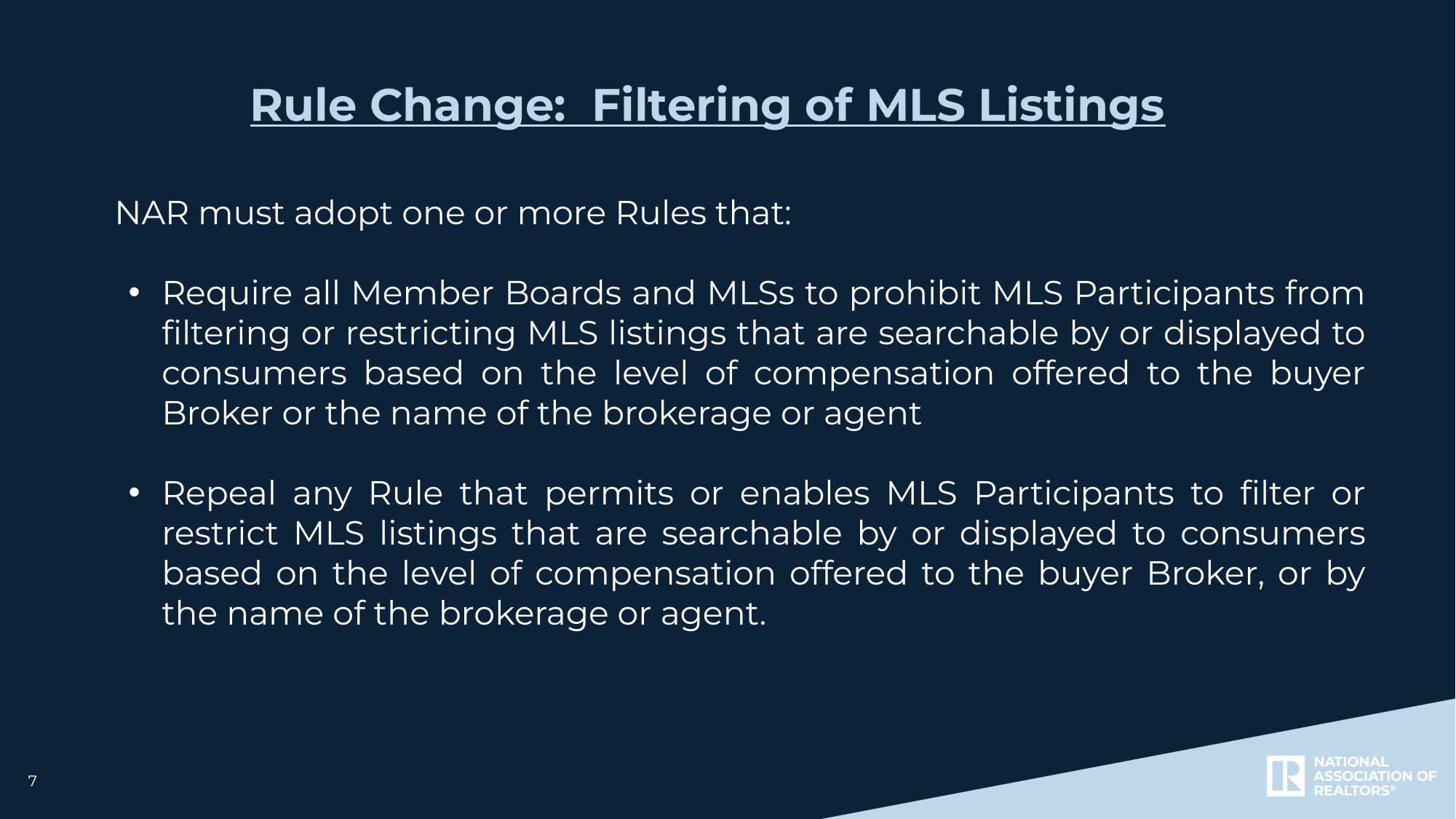

Rule Change:  Filtering of MLS Listings
NAR must adopt one or more Rules that:

Require all Member Boards and MLSs to prohibit MLS Participants from filtering or restricting MLS listings that are searchable by or displayed to consumers based on the level of compensation offered to the buyer Broker or the name of the brokerage or agent

Repeal any Rule that permits or enables MLS Participants to filter or restrict MLS listings that are searchable by or displayed to consumers based on the level of compensation offered to the buyer Broker, or by the name of the brokerage or agent.

7